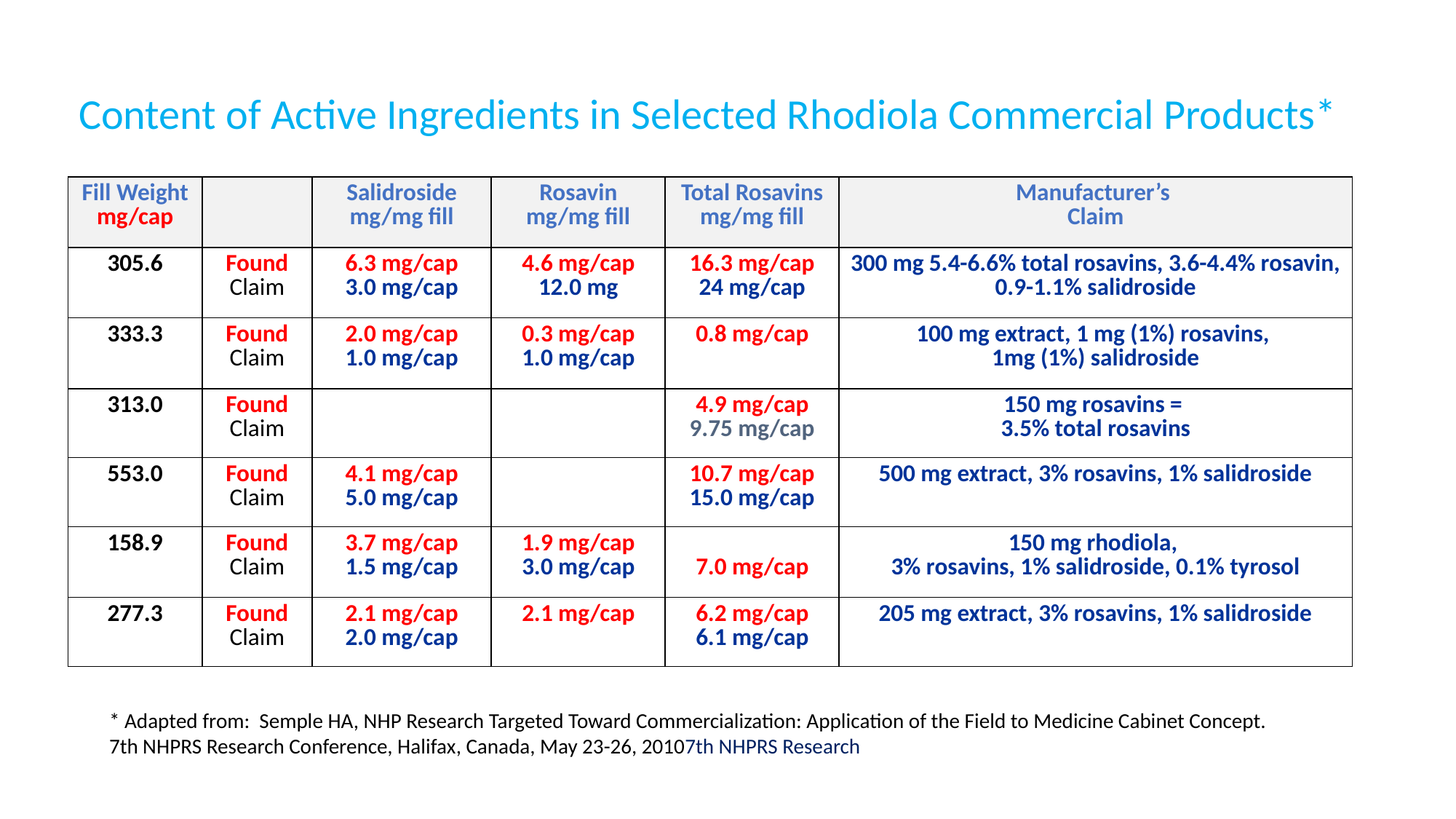

Content of Active Ingredients in Selected Rhodiola Commercial Products*

| Fill Weight mg/cap |  | Salidroside mg/mg fill | Rosavin mg/mg fill | Total Rosavins mg/mg fill | Manufacturer’s Claim |
| --- | --- | --- | --- | --- | --- |
| 305.6 | Found Claim | 6.3 mg/cap 3.0 mg/cap | 4.6 mg/cap 12.0 mg | 16.3 mg/cap 24 mg/cap | 300 mg 5.4-6.6% total rosavins, 3.6-4.4% rosavin, 0.9-1.1% salidroside |
| 333.3 | Found Claim | 2.0 mg/cap 1.0 mg/cap | 0.3 mg/cap 1.0 mg/cap | 0.8 mg/cap | 100 mg extract, 1 mg (1%) rosavins, 1mg (1%) salidroside |
| 313.0 | Found Claim |  |  | 4.9 mg/cap 9.75 mg/cap | 150 mg rosavins = 3.5% total rosavins |
| 553.0 | Found Claim | 4.1 mg/cap 5.0 mg/cap |  | 10.7 mg/cap 15.0 mg/cap | 500 mg extract, 3% rosavins, 1% salidroside |
| 158.9 | Found Claim | 3.7 mg/cap 1.5 mg/cap | 1.9 mg/cap 3.0 mg/cap | 7.0 mg/cap | 150 mg rhodiola, 3% rosavins, 1% salidroside, 0.1% tyrosol |
| 277.3 | Found Claim | 2.1 mg/cap 2.0 mg/cap | 2.1 mg/cap | 6.2 mg/cap 6.1 mg/cap | 205 mg extract, 3% rosavins, 1% salidroside |
* Adapted from:  Semple HA, NHP Research Targeted Toward Commercialization: Application of the Field to Medicine Cabinet Concept.
7th NHPRS Research Conference, Halifax, Canada, May 23-26, 20107th NHPRS Research